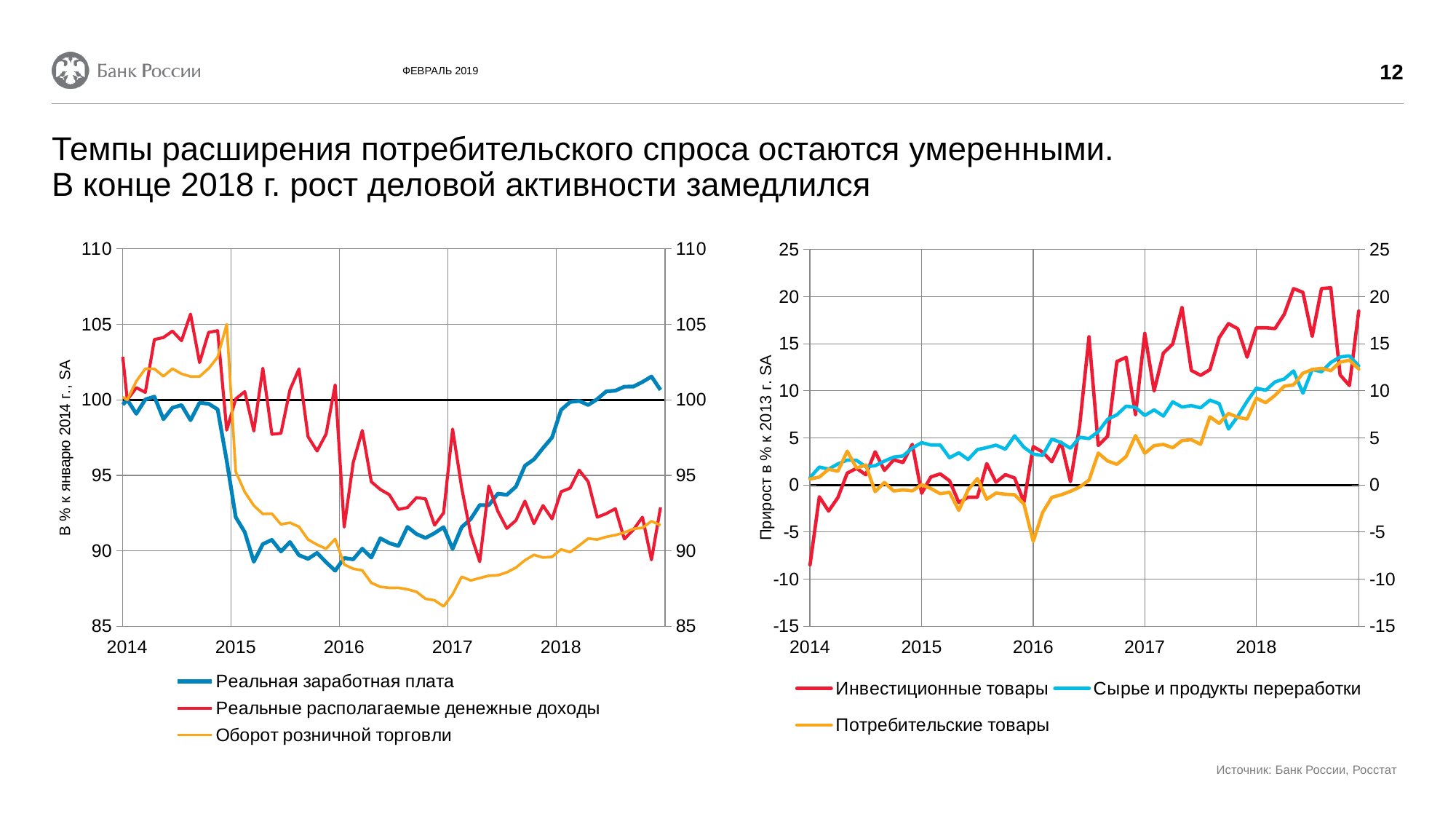

февраль 2019
12
# Темпы расширения потребительского спроса остаются умеренными. В конце 2018 г. рост деловой активности замедлился

### Chart

| Category | Реальная заработная плата | Реальные располагаемые денежные доходы | Оборот розничной торговли |
|---|---|---|---|
| 41275 | 95.06576798444326 | 99.4973614317201 | 97.52134450004114 |
| 41306 | 95.29080750818422 | 101.30871396563275 | 97.32569841796077 |
| 41334 | 96.22465619236273 | 105.31781749634361 | 98.01176077583258 |
| 41365 | 97.712892439123 | 103.81521633953102 | 98.48955092171299 |
| 41395 | 97.39826937985576 | 104.70289104317206 | 100.3914222098657 |
| 41426 | 97.68429318973908 | 103.29181633854489 | 99.95539347118553 |
| 41456 | 98.17757838732268 | 102.75350476093845 | 99.9441416219065 |
| 41487 | 99.18126134942446 | 101.46495957844743 | 99.80884518838644 |
| 41518 | 98.53492464760026 | 103.02012017579621 | 99.97701639915334 |
| 41548 | 99.02916847696598 | 102.80720785161361 | 100.24574799431738 |
| 41579 | 99.4104613943313 | 103.76079696973943 | 100.26834205824801 |
| 41609 | 99.35976819062013 | 105.6915639568444 | 100.36559727923246 |
| 41640 | 100.0 | 100.0 | 100.0 |
| 41671 | 99.07980303848849 | 100.80278629074468 | 101.23231792450376 |
| 41699 | 100.02343897946533 | 100.49738586136327 | 102.05887319189293 |
| 41730 | 100.21250837512913 | 103.99584290092767 | 102.0515848942169 |
| 41760 | 98.72049866865092 | 104.12552263572688 | 101.56216724972316 |
| 41791 | 99.47352691090721 | 104.55336523175482 | 102.05980109454728 |
| 41821 | 99.65251210686932 | 103.9144194125692 | 101.72390375346534 |
| 41852 | 98.65035170480694 | 105.67598796852735 | 101.54493122111829 |
| 41883 | 99.80539819365924 | 102.46843416262831 | 101.54429681218893 |
| 41913 | 99.7418240186985 | 104.4633742794214 | 102.0755889927885 |
| 41944 | 99.365108021211 | 104.57810134498632 | 102.82859578885515 |
| 41974 | 95.97059829145569 | 97.99263090102788 | 105.00218157339243 |
| 42005 | 92.22956986023418 | 100.06252469949253 | 95.2481512842673 |
| 42036 | 91.23625988405183 | 100.54494453705887 | 93.90164117822337 |
| 42064 | 89.27733311751561 | 97.93984716596957 | 92.9937606209673 |
| 42095 | 90.44709666249886 | 102.09175386428602 | 92.443737380126 |
| 42125 | 90.72593779941323 | 97.7214765043127 | 92.4591022938466 |
| 42156 | 89.95656805759755 | 97.78458332003241 | 91.75383456286954 |
| 42186 | 90.58220630012237 | 100.66250892901465 | 91.86032869883533 |
| 42217 | 89.7141207509857 | 102.04698657900249 | 91.5938045562829 |
| 42248 | 89.4678866139462 | 97.55835808494032 | 90.74610763636093 |
| 42278 | 89.86044236671235 | 96.60901086005613 | 90.407002949719 |
| 42309 | 89.24191291613053 | 97.73784386659702 | 90.13739895316094 |
| 42339 | 88.68325030879303 | 100.9916849199966 | 90.78543078645716 |
| 42370 | 89.52190359786005 | 91.57441914048334 | 89.09086543146502 |
| 42401 | 89.43747152003256 | 95.85020920921541 | 88.81332541531019 |
| 42430 | 90.1438019174545 | 97.97209599370635 | 88.7053701827693 |
| 42461 | 89.55272932719032 | 94.57476829208076 | 87.88002390263674 |
| 42491 | 90.82543193469394 | 94.0657230470584 | 87.61607535953304 |
| 42522 | 90.51017751586625 | 93.71706301239887 | 87.55041871304775 |
| 42552 | 90.31835736926733 | 92.74051188000942 | 87.55172764772445 |
| 42583 | 91.58214438562742 | 92.86495262661543 | 87.45037461879795 |
| 42614 | 91.11382096809744 | 93.52557318127619 | 87.2859395856662 |
| 42644 | 90.85284651612156 | 93.44163882090429 | 86.8220003747069 |
| 42675 | 91.17076673020694 | 91.69918540607215 | 86.72448790303532 |
| 42705 | 91.57008065285352 | 92.51164585591542 | 86.31845035624445 |
| 42736 | 90.13067042089779 | 98.0650950676122 | 87.11675293046274 |
| 42767 | 91.56927267618235 | 94.1761054602893 | 88.28241233160232 |
| 42795 | 92.10193154869208 | 91.11310732096194 | 88.0385428270115 |
| 42826 | 93.02556117577942 | 89.27958627190962 | 88.1968682054778 |
| 42856 | 93.0219186469904 | 94.29624410831379 | 88.35184977615624 |
| 42887 | 93.78648665410643 | 92.62506437033137 | 88.38048901635108 |
| 42917 | 93.71046456985441 | 91.48430746287913 | 88.5742999138611 |
| 42948 | 94.25134962251117 | 92.0121614339671 | 88.8881340209888 |
| 42979 | 95.6352028414947 | 93.29115330212552 | 89.37693742567751 |
| 43009 | 96.05740688266651 | 91.7993524644719 | 89.73273560425318 |
| 43040 | 96.80429536844338 | 92.99887705780506 | 89.55720422116848 |
| 43070 | 97.50958014139646 | 92.11449396878038 | 89.60226059689927 |
| 43101 | 99.33157910446191 | 93.91453842539423 | 90.09775559666954 |
| 43132 | 99.85959636793017 | 94.15487002577163 | 89.90789987009481 |
| 43160 | 99.92756665325885 | 95.34313141513789 | 90.3515407817579 |
| 43191 | 99.66023009869743 | 94.58193222702089 | 90.81433977012104 |
| 43221 | 100.04997979781984 | 92.22623948680557 | 90.74577121202142 |
| 43252 | 100.5594750903042 | 92.46150500105641 | 90.92482340912143 |
| 43282 | 100.60863050314511 | 92.7903881255435 | 91.04144238817447 |
| 43313 | 100.87272156937954 | 90.78554895608272 | 91.20988443589424 |
| 43344 | 100.87787346807873 | 91.39446919036335 | 91.45675584613157 |
| 43374 | 101.18138765560741 | 92.227847781184 | 91.5215702470799 |
| 43405 | 101.54282671532027 | 89.40440233635954 | 91.96162707347143 |
| 43435 | 100.65697662416653 | 92.87573325477699 | 91.69397990216834 |

### Chart

| Category | Инвестиционные товары | Сырье и продукты переработки | Потребительские товары |
|---|---|---|---|
| 41640 | -8.478330134868061 | 0.78558418148722 | 0.635399448847962 |
| 41671 | -1.2554591872672716 | 1.9084090023068212 | 0.8499338138022727 |
| 41699 | -2.768171708142575 | 1.6908836610207478 | 1.6756802298224516 |
| 41730 | -1.326433920203729 | 2.240237845619797 | 1.4763295140501675 |
| 41760 | 1.2638573809697462 | 2.6524632349841815 | 3.5933928287547268 |
| 41791 | 1.777840321012758 | 2.6233756668301744 | 1.8077796979783178 |
| 41821 | 1.0914206578541696 | 1.9391775899202157 | 2.120904969127002 |
| 41852 | 3.528524901682828 | 2.0549234966508623 | -0.7077003451510189 |
| 41883 | 1.5585988849337706 | 2.544729787326383 | 0.27235853502949325 |
| 41913 | 2.6790633118464857 | 2.9665929776391486 | -0.6328505369499582 |
| 41944 | 2.3912856495485135 | 3.086102709201266 | -0.5139831523846117 |
| 41974 | 4.3181914740241245 | 3.9364264706027274 | -0.6187856708376516 |
| 42005 | -0.8764860998793256 | 4.498135258557356 | 0.040948698927367744 |
| 42036 | 0.8629747434135249 | 4.2554839263786 | -0.3751059592880357 |
| 42064 | 1.184679726074389 | 4.255555848294734 | -0.9212703044334858 |
| 42095 | 0.45728604992947286 | 2.8975617027648504 | -0.7648741742164678 |
| 42125 | -1.8645373232558438 | 3.4246702389163497 | -2.694731317187815 |
| 42156 | -1.3012437085612172 | 2.710880685468675 | -0.5088717865783132 |
| 42186 | -1.2913284580746365 | 3.7616724489880626 | 0.6962789945706094 |
| 42217 | 2.2717184003133717 | 3.9751368255391384 | -1.5066834525640949 |
| 42248 | 0.2929580534585474 | 4.234050512515641 | -0.85394491789198 |
| 42278 | 1.103961629243022 | 3.80537587205938 | -0.9785018158838699 |
| 42309 | 0.7511654648428845 | 5.226842977336088 | -1.0299509529422601 |
| 42339 | -1.8198179551196403 | 4.0017581433152705 | -2.029318627249832 |
| 42370 | 4.084455224120753 | 3.293453847971617 | -5.981831560756435 |
| 42401 | 3.501354302316728 | 3.134664337143933 | -2.930321375443534 |
| 42430 | 2.4709144626146484 | 4.877485209829491 | -1.308213269428593 |
| 42461 | 4.565314282277755 | 4.508969969337939 | -1.0340921173733197 |
| 42491 | 0.36530853250742457 | 3.900637680970509 | -0.6711053251457821 |
| 42522 | 6.314966427858404 | 5.071167722425396 | -0.2108693015116625 |
| 42552 | 15.737579245313892 | 4.93508398911453 | 0.515474573832897 |
| 42583 | 4.1993072410259735 | 5.670018188760806 | 3.3901020957824324 |
| 42614 | 5.185083474816543 | 6.975867338975683 | 2.5502623825204074 |
| 42644 | 13.10891742847815 | 7.456822352947889 | 2.2048020795324197 |
| 42675 | 13.557367760410944 | 8.376453191315658 | 3.0295983490601586 |
| 42705 | 7.478346156539595 | 8.244268341325146 | 5.246443055121808 |
| 42736 | 16.099127302599502 | 7.383527753398611 | 3.3707544586484506 |
| 42767 | 9.986843374078624 | 7.978767088790395 | 4.1820838680060035 |
| 42795 | 14.016236287268402 | 7.325639557442498 | 4.313073688939562 |
| 42826 | 14.964180300872032 | 8.830298865638886 | 3.960250187782477 |
| 42856 | 18.866954845518123 | 8.281431077933332 | 4.71746955468304 |
| 42887 | 12.166184119444988 | 8.431077206211967 | 4.810860099034175 |
| 42917 | 11.646345186705641 | 8.19751951498513 | 4.328195875323981 |
| 42948 | 12.243522410181274 | 9.011549276079013 | 7.242315794544418 |
| 42979 | 15.646073031703445 | 8.643287424865909 | 6.541838069876382 |
| 43009 | 17.134024594195772 | 5.948020082972905 | 7.602049747819284 |
| 43040 | 16.588717879627456 | 7.297336011935984 | 7.185354930876597 |
| 43070 | 13.57290827800266 | 8.887238664485086 | 7.003204674399899 |
| 43101 | 16.6944273598866 | 10.285302935122488 | 9.212742249397166 |
| 43132 | 16.698491177960626 | 10.057398042334874 | 8.73765339224195 |
| 43160 | 16.604463131474144 | 10.942347667450836 | 9.515192502389635 |
| 43191 | 18.141099477320964 | 11.266322141565844 | 10.49748122044354 |
| 43221 | 20.84904052315175 | 12.10933610228797 | 10.636312984414232 |
| 43252 | 20.454731550968354 | 9.754270633683504 | 11.869337060996731 |
| 43282 | 15.783346979444257 | 12.270271104550346 | 12.262588591009038 |
| 43313 | 20.859031797118032 | 12.02217663325933 | 12.383971635303537 |
| 43344 | 20.937254514452764 | 13.007722101792464 | 12.145134142568326 |
| 43374 | 11.69350502547768 | 13.593734801677204 | 13.04290975418818 |
| 43405 | 10.560102973915386 | 13.709911696348431 | 13.257419730790154 |
| 43435 | 18.469783547021734 | 12.641157975557359 | 12.315301213215957 |

Источник: Банк России, Росстат